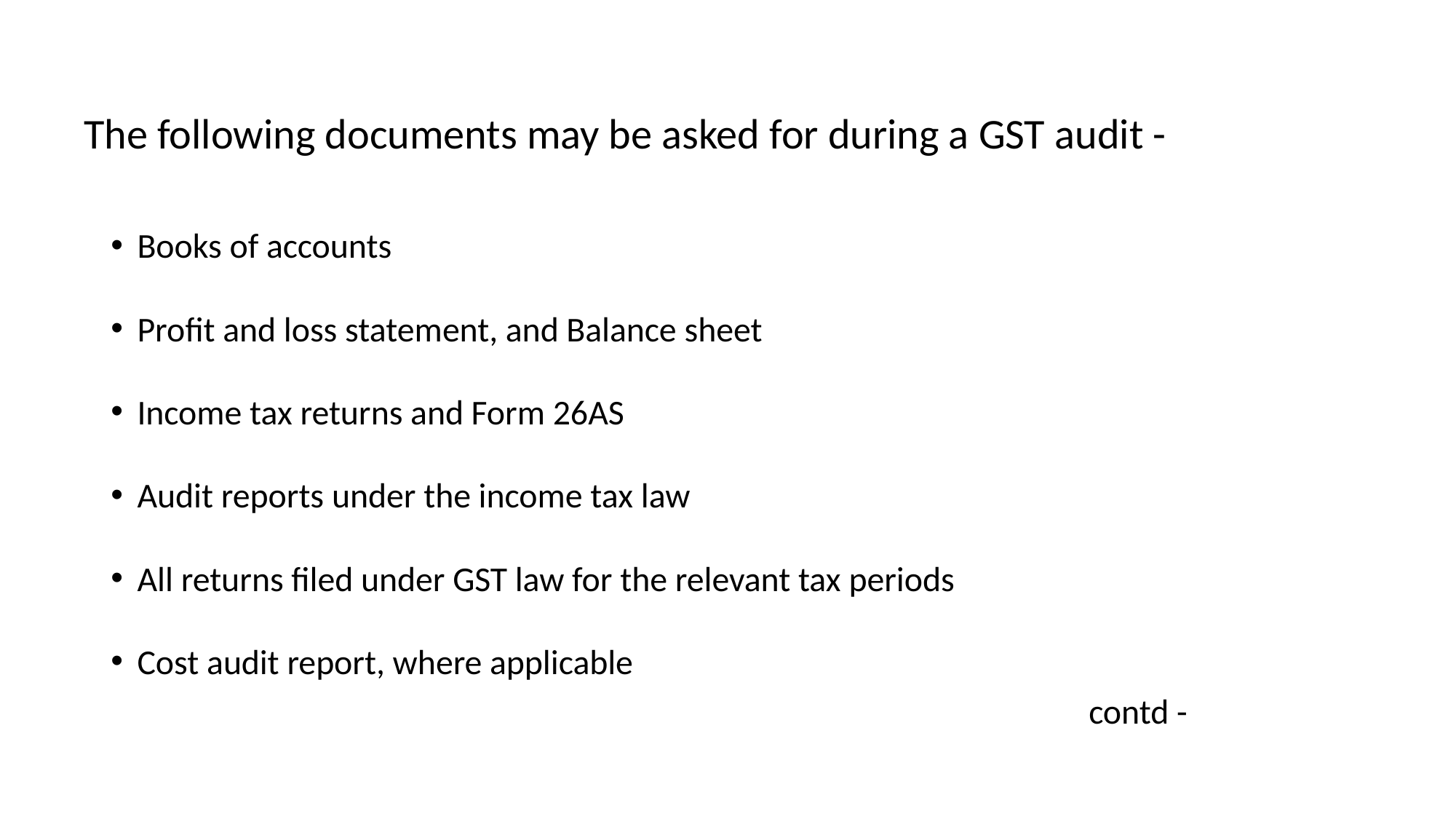

# The following documents may be asked for during a GST audit -
Books of accounts
Profit and loss statement, and Balance sheet
Income tax returns and Form 26AS
Audit reports under the income tax law
All returns filed under GST law for the relevant tax periods
Cost audit report, where applicable
                                                                                                                             contd -